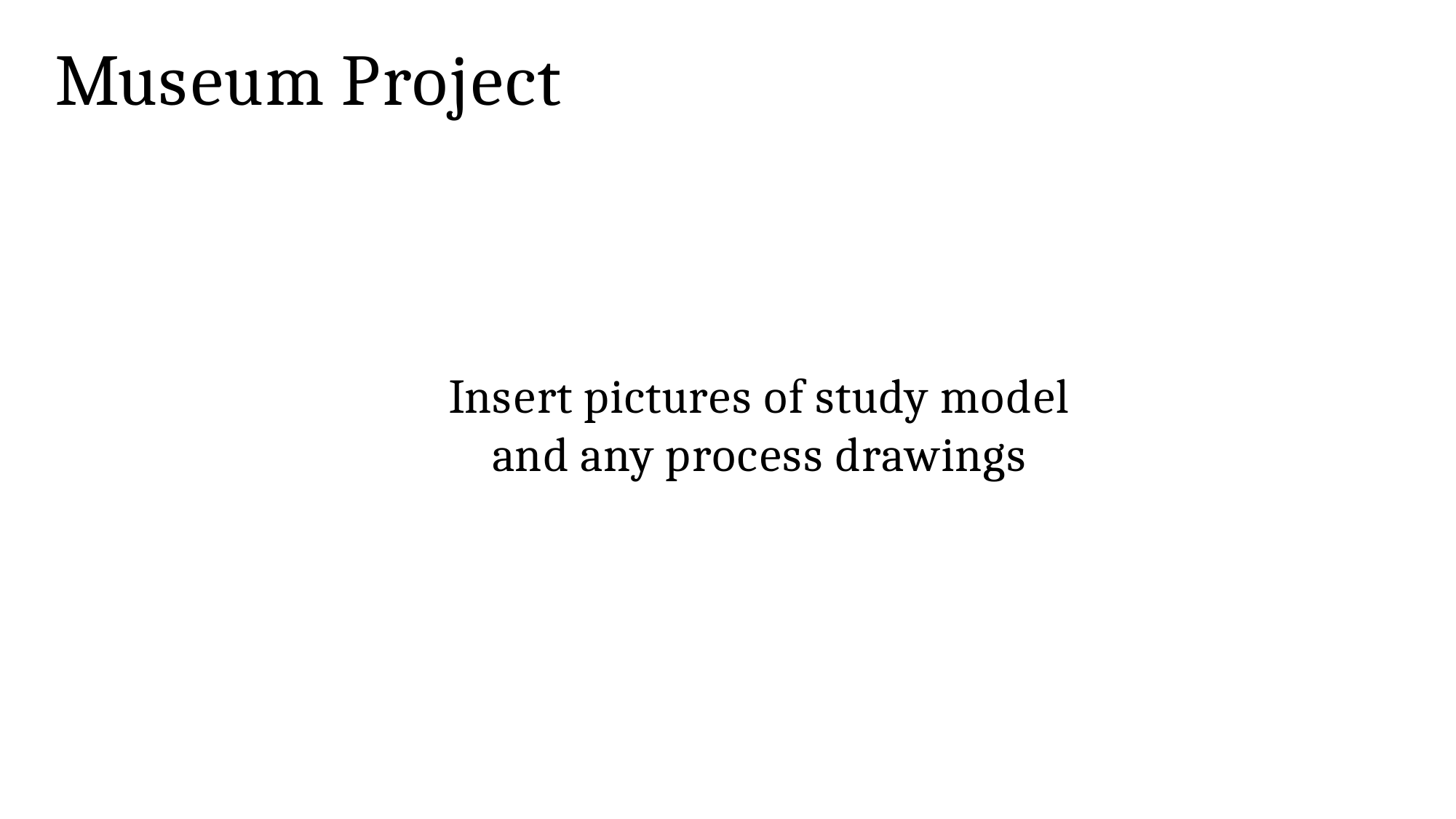

Museum Project
Insert pictures of study model and any process drawings